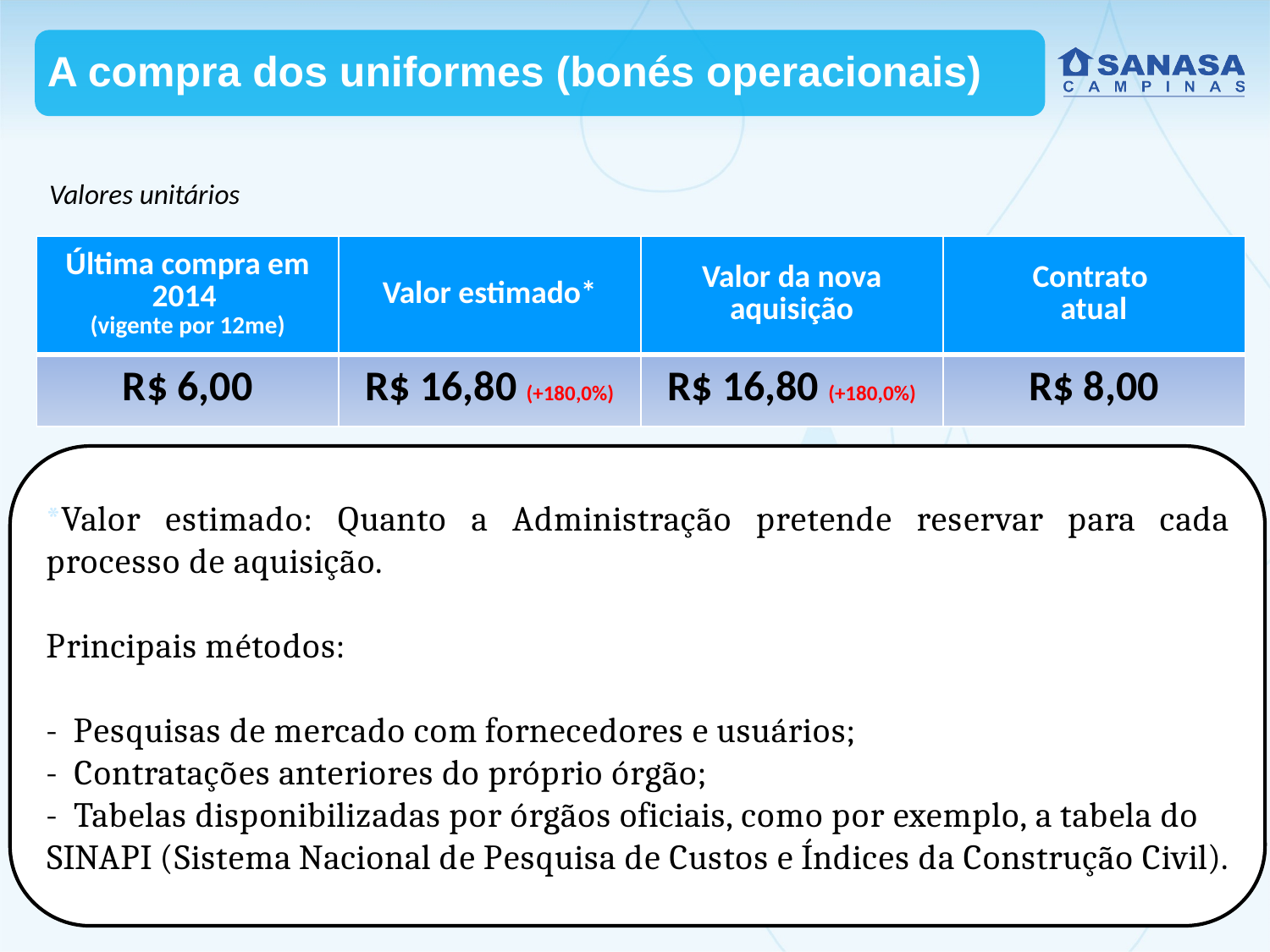

A compra dos uniformes (bonés operacionais)

Valores unitários
| Última compra em 2014 (vigente por 12me) | Valor estimado\* | Valor da nova aquisição | Contrato atual |
| --- | --- | --- | --- |
| R$ 6,00 | R$ 16,80 (+180,0%) | R$ 16,80 (+180,0%) | R$ 8,00 |
*Valor estimado: Quanto a Administração pretende reservar para cada processo de aquisição.

Principais métodos:

-  Pesquisas de mercado com fornecedores e usuários;
-  Contratações anteriores do próprio órgão;
-  Tabelas disponibilizadas por órgãos oficiais, como por exemplo, a tabela do SINAPI (Sistema Nacional de Pesquisa de Custos e Índices da Construção Civil).